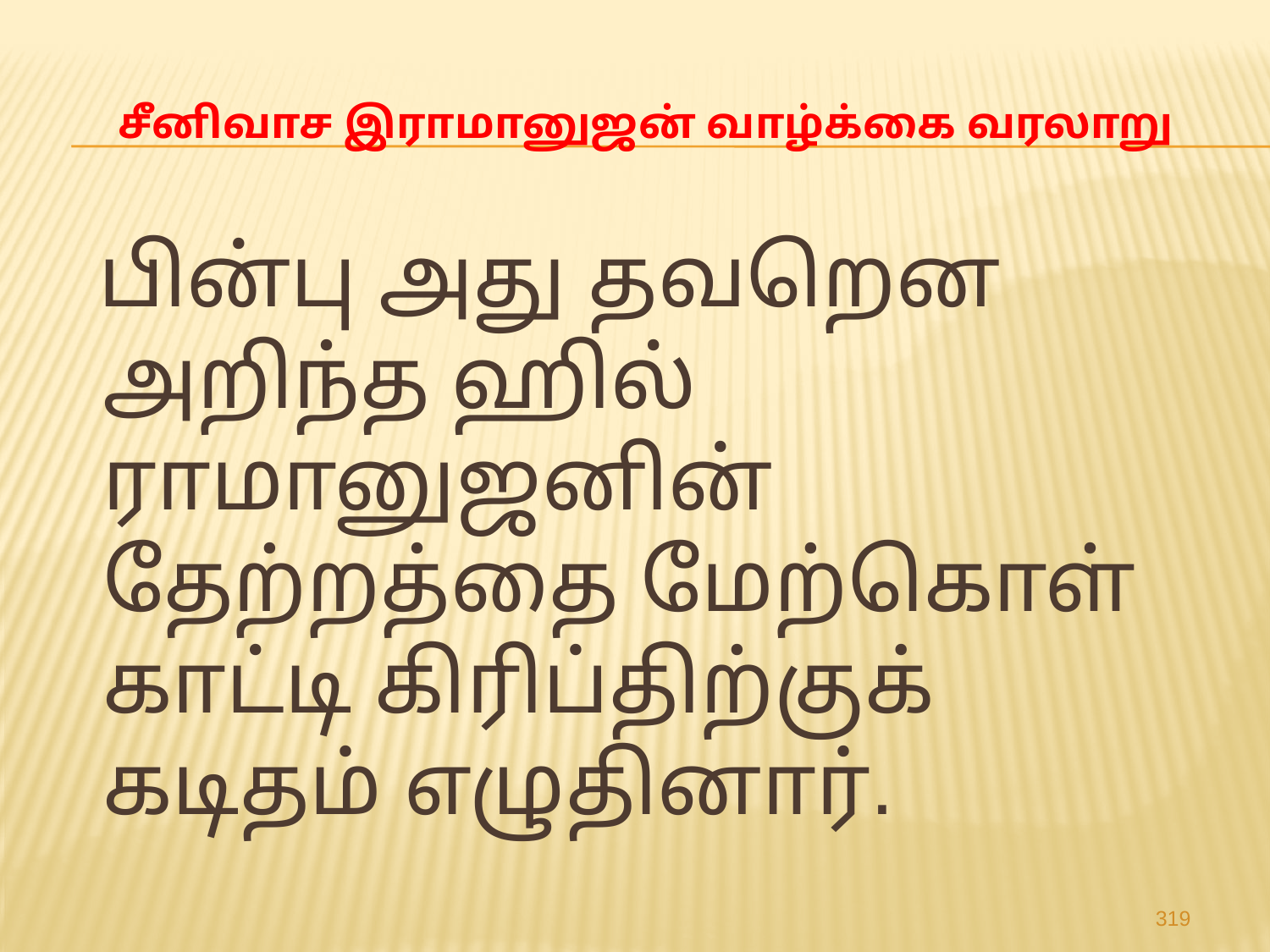

# சீனிவாச இராமானுஜன் வாழ்க்கை வரலாறு
   பின்பு அது தவறென அறிந்த ஹில் ராமானுஜனின் தேற்றத்தை மேற்கொள் காட்டி கிரிப்திற்குக் கடிதம் எழுதினார்.

319